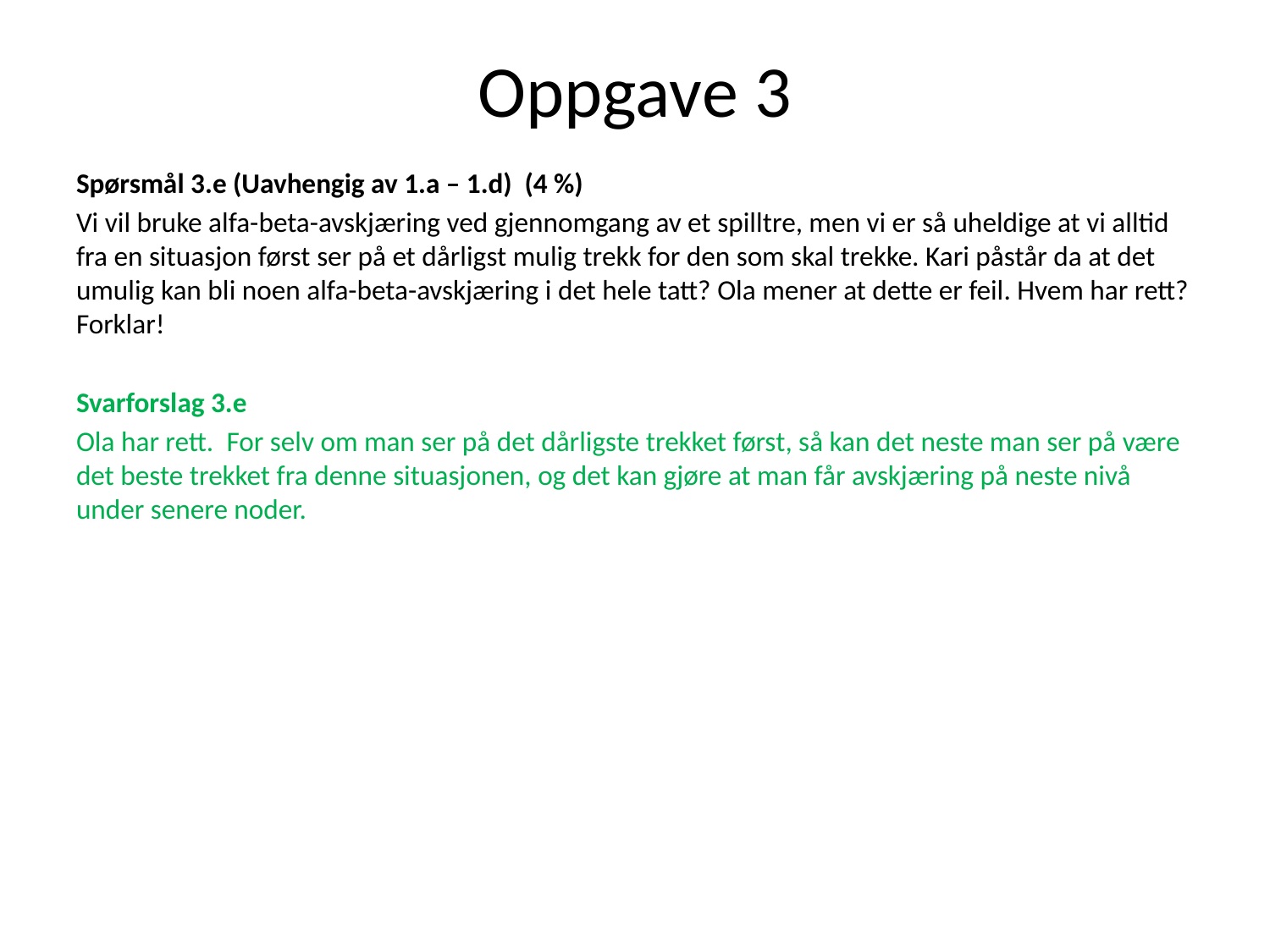

# Oppgave 3
Spørsmål 3.e (Uavhengig av 1.a – 1.d)  (4 %)
Vi vil bruke alfa-beta-avskjæring ved gjennomgang av et spilltre, men vi er så uheldige at vi alltid fra en situasjon først ser på et dårligst mulig trekk for den som skal trekke. Kari påstår da at det umulig kan bli noen alfa-beta-avskjæring i det hele tatt? Ola mener at dette er feil. Hvem har rett? Forklar!

Svarforslag 3.e
Ola har rett.  For selv om man ser på det dårligste trekket først, så kan det neste man ser på være det beste trekket fra denne situasjonen, og det kan gjøre at man får avskjæring på neste nivå under senere noder.